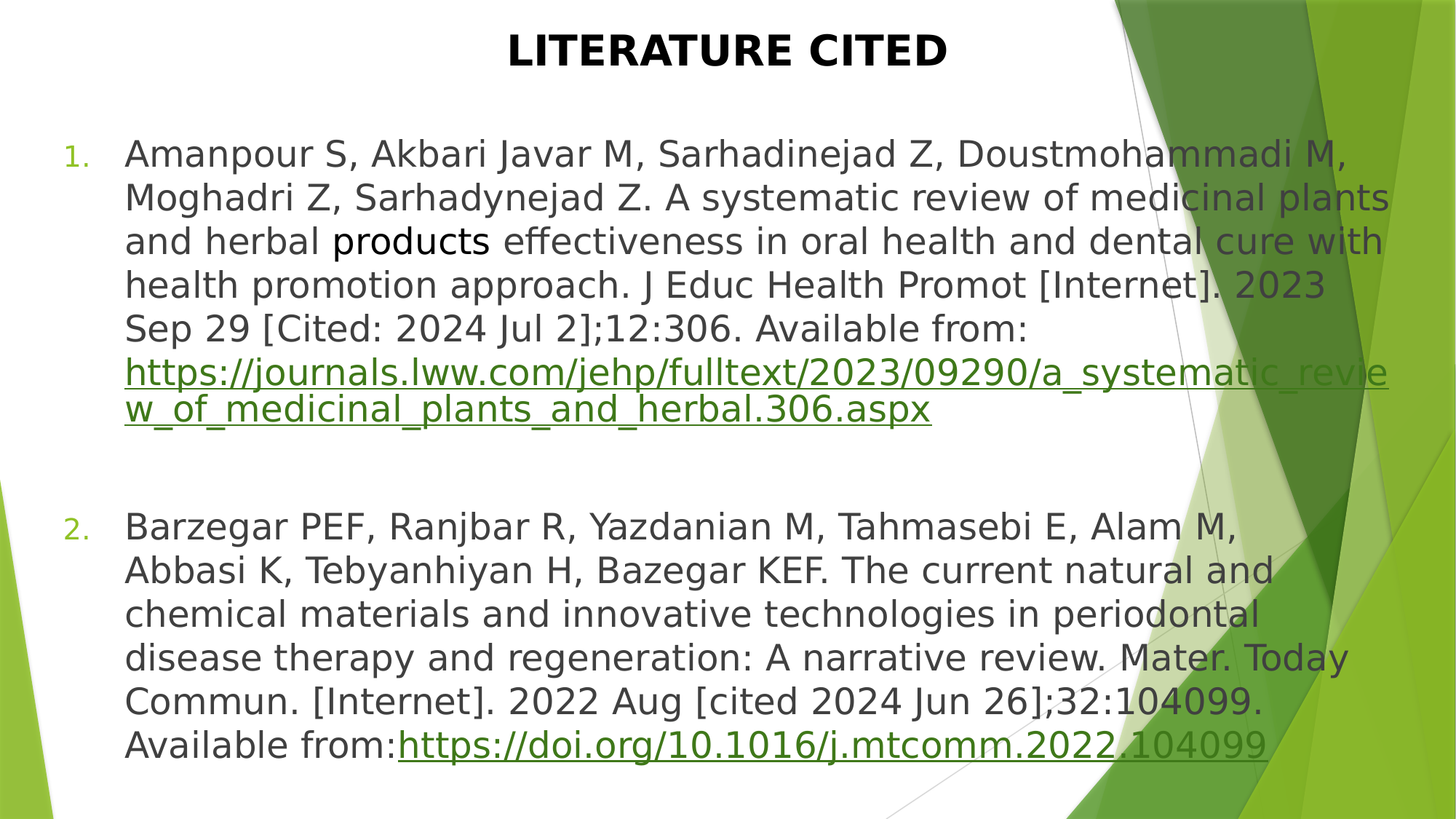

# LITERATURE CITED
Amanpour S, Akbari Javar M, Sarhadinejad Z, Doustmohammadi M, Moghadri Z, Sarhadynejad Z. A systematic review of medicinal plants and herbal products effectiveness in oral health and dental cure with health promotion approach. J Educ Health Promot [Internet]. 2023 Sep 29 [Cited: 2024 Jul 2];12:306. Available from: https://journals.lww.com/jehp/fulltext/2023/09290/a_systematic_review_of_medicinal_plants_and_herbal.306.aspx

Barzegar PEF, Ranjbar R, Yazdanian M, Tahmasebi E, Alam M,       Abbasi K, Tebyanhiyan H, Bazegar KEF. The current natural and chemical materials and innovative technologies in periodontal disease therapy and regeneration: A narrative review. Mater. Today Commun. [Internet]. 2022 Aug [cited 2024 Jun 26];32:104099. Available from:https://doi.org/10.1016/j.mtcomm.2022.104099